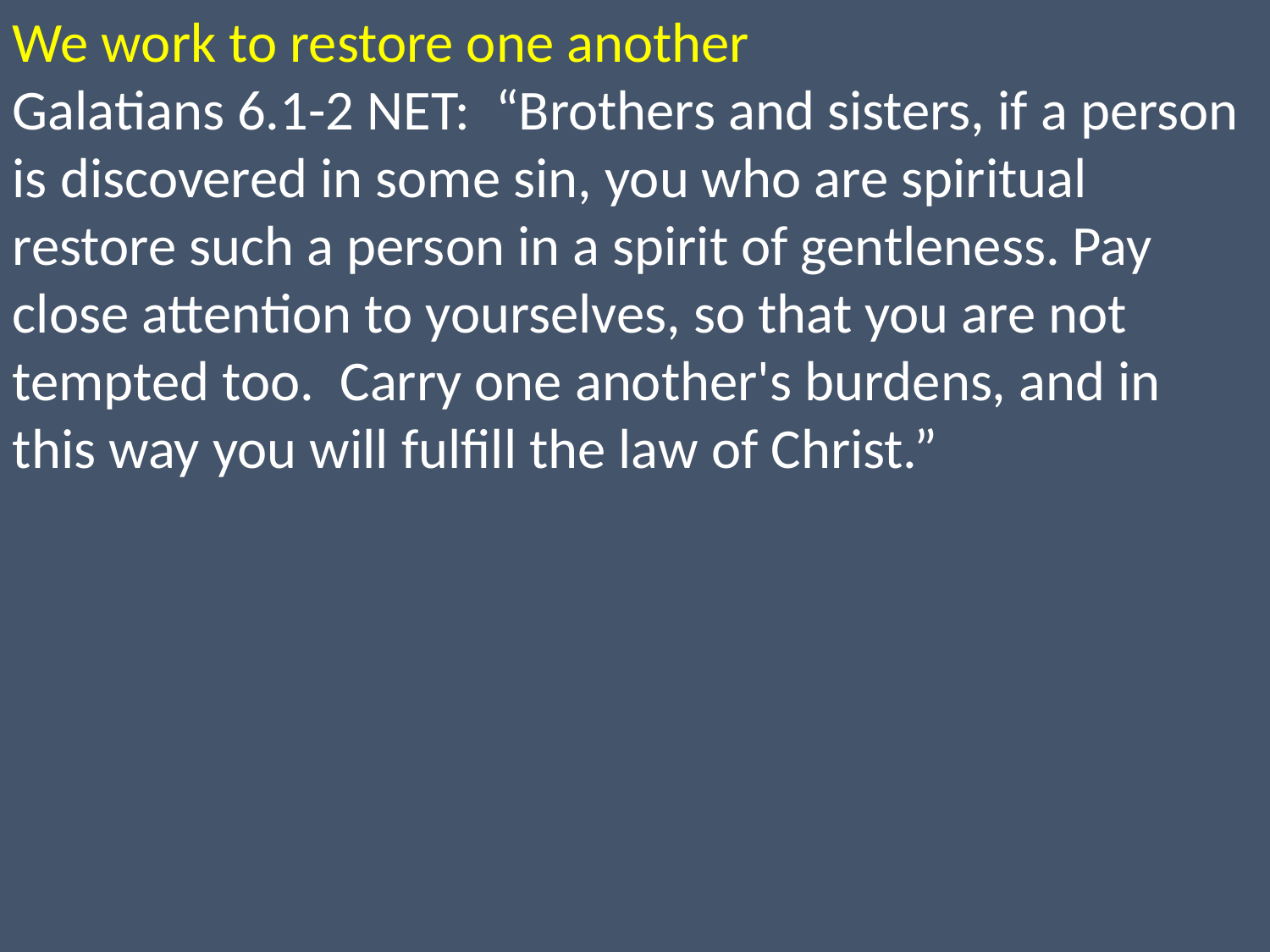

We work to restore one another
Galatians 6.1-2 NET:  “Brothers and sisters, if a person is discovered in some sin, you who are spiritual restore such a person in a spirit of gentleness. Pay close attention to yourselves, so that you are not tempted too.  Carry one another's burdens, and in this way you will fulfill the law of Christ.”